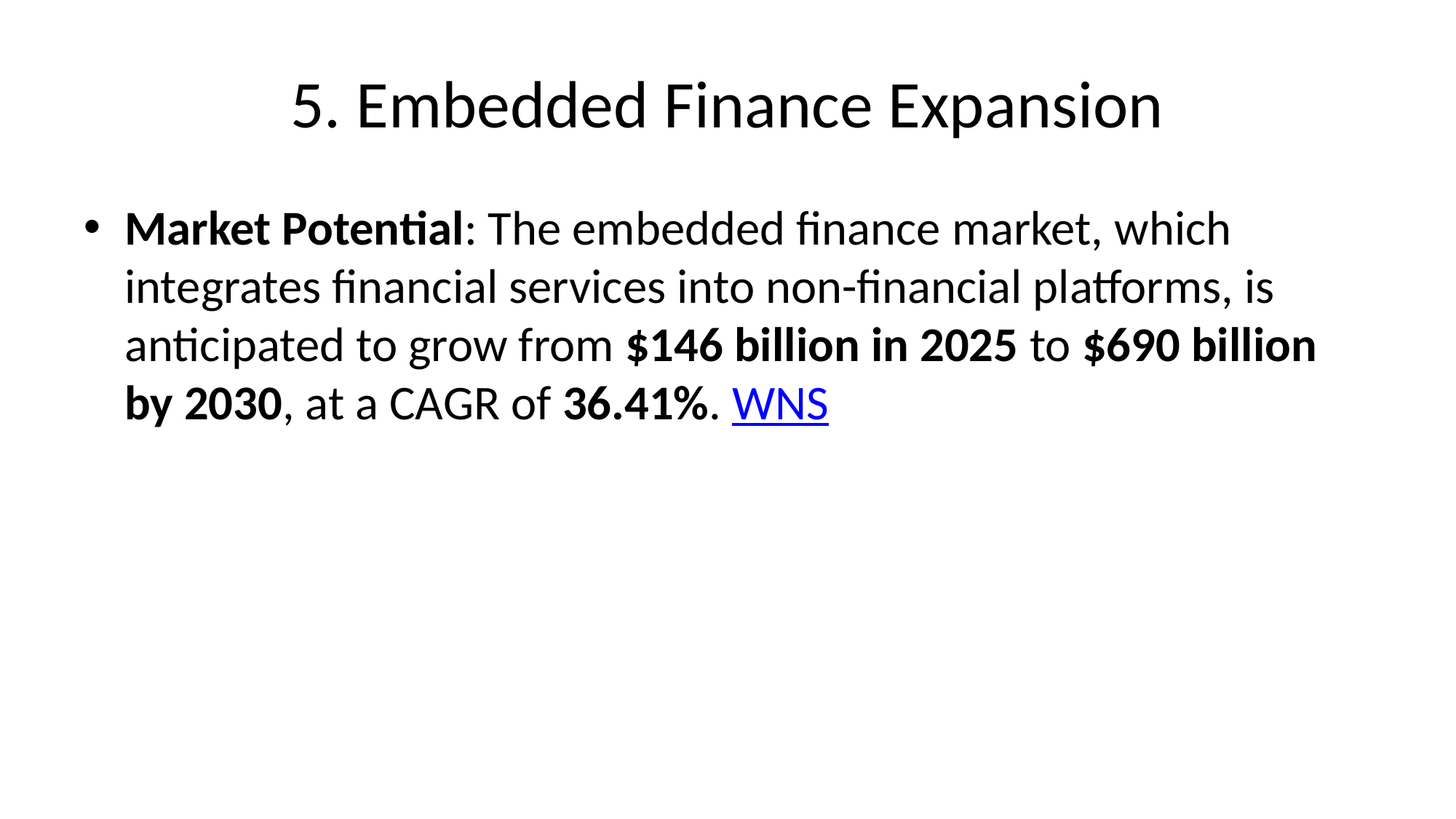

# 5. Embedded Finance Expansion
Market Potential: The embedded finance market, which integrates financial services into non-financial platforms, is anticipated to grow from $146 billion in 2025 to $690 billion by 2030, at a CAGR of 36.41%. WNS